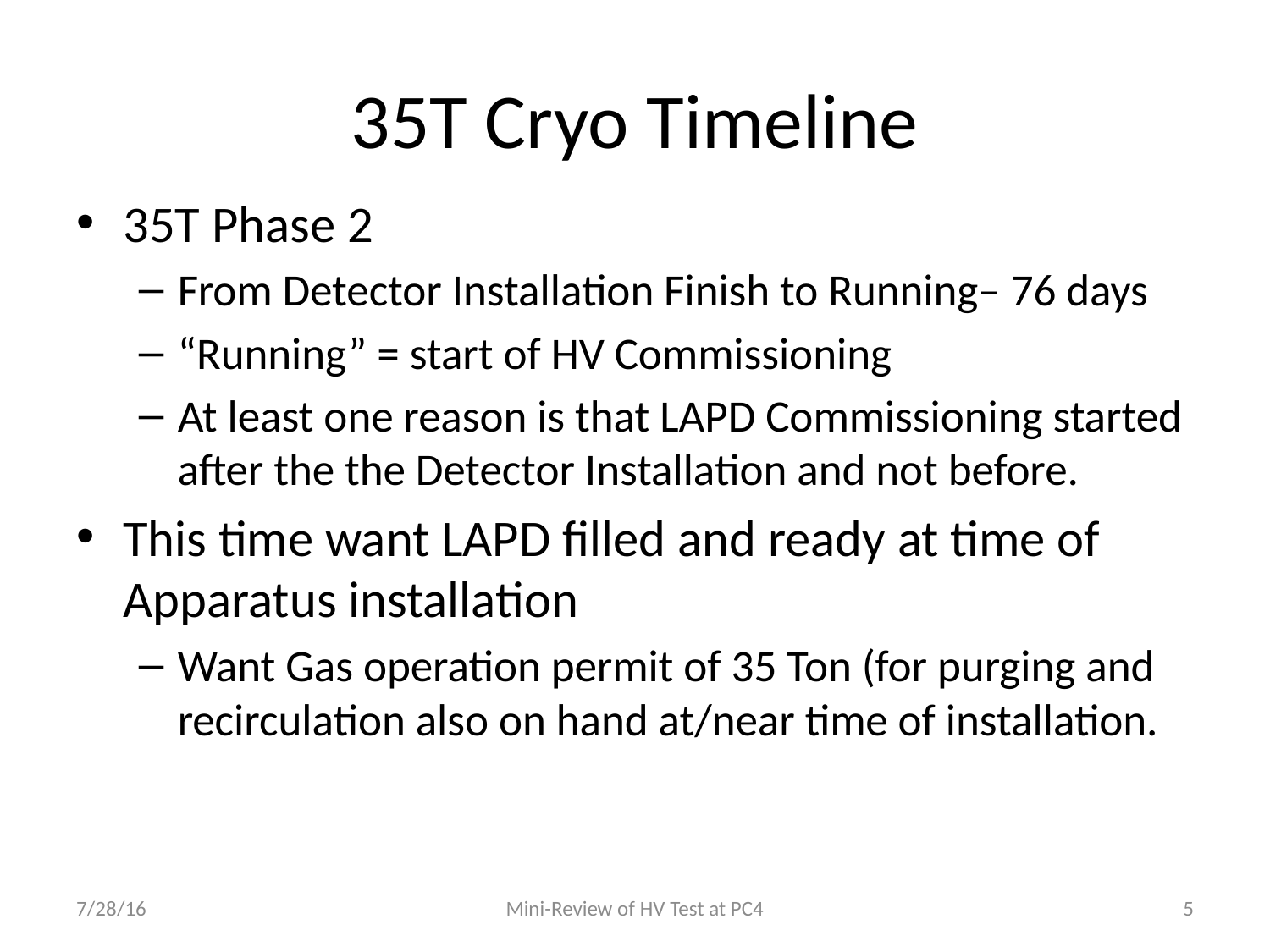

# 35T Cryo Timeline
35T Phase 2
From Detector Installation Finish to Running– 76 days
“Running” = start of HV Commissioning
At least one reason is that LAPD Commissioning started after the the Detector Installation and not before.
This time want LAPD filled and ready at time of Apparatus installation
Want Gas operation permit of 35 Ton (for purging and recirculation also on hand at/near time of installation.
7/28/16
Mini-Review of HV Test at PC4
5